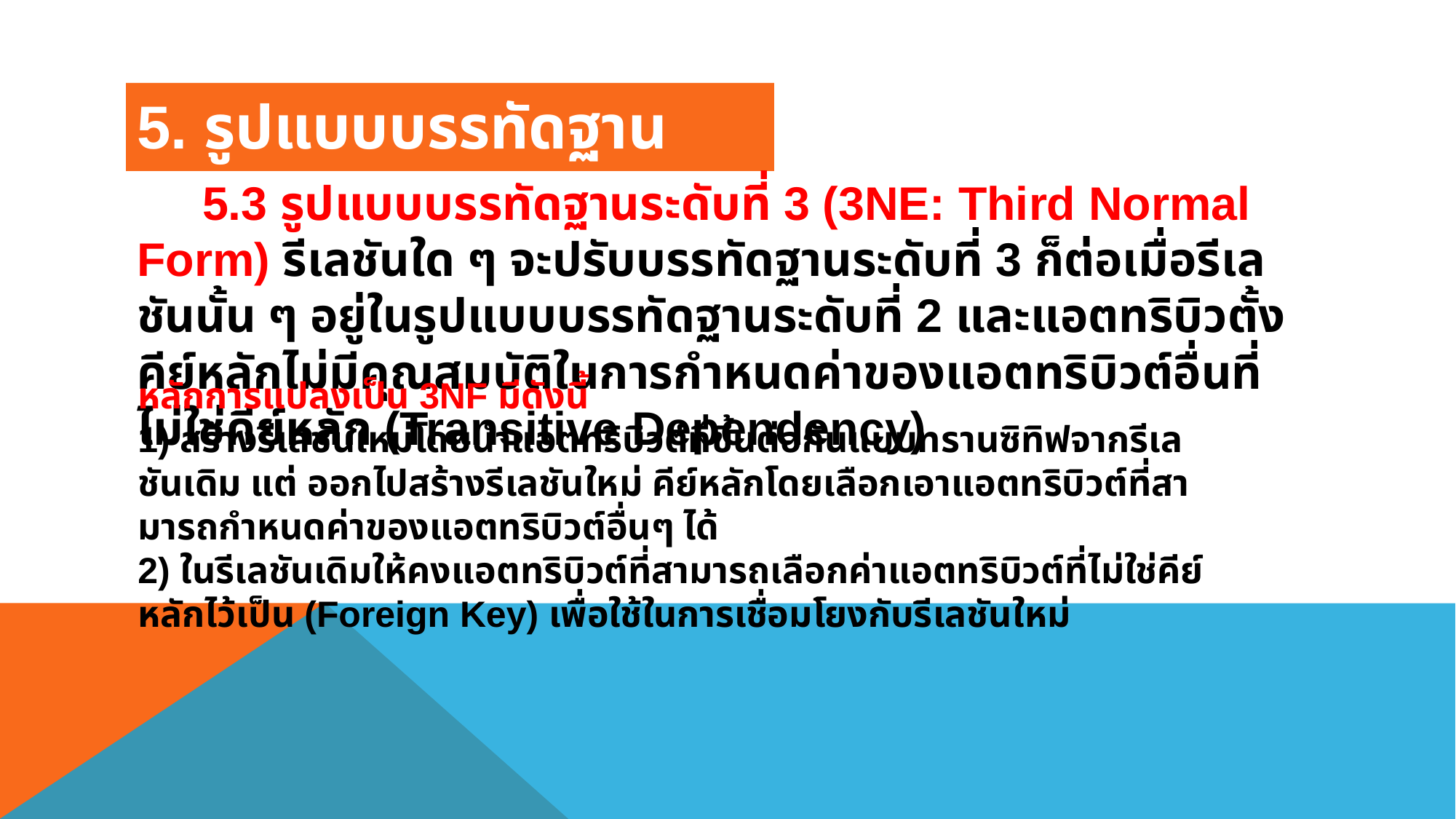

5. รูปแบบบรรทัดฐาน
     5.3 รูปแบบบรรทัดฐานระดับที่ 3 (3NE: Third Normal Form) รีเลชันใด ๆ จะปรับบรรทัดฐานระดับที่ 3 ก็ต่อเมื่อรีเลชันนั้น ๆ อยู่ในรูปแบบบรรทัดฐานระดับที่ 2 และแอตทริบิวตั้ง คีย์หลักไม่มีคุณสมบัติในการกําหนดค่าของแอตทริบิวต์อื่นที่ไม่ใช่คีย์หลัก (Transitive Dependency)
หลักการแปลงเป็น 3NF มีดังนี้
1) สร้างรีเลชันใหม่โดยนําแอตทริบิวต์ที่ขึ้นต่อกันแบบทรานซิทิฟจากรีเลชันเดิม แต่ ออกไปสร้างรีเลชันใหม่ คีย์หลักโดยเลือกเอาแอตทริบิวต์ที่สามารถกําหนดค่าของแอตทริบิวต์อื่นๆ ได้
2) ในรีเลชันเดิมให้คงแอตทริบิวต์ที่สามารถเลือกค่าแอตทริบิวต์ที่ไม่ใช่คีย์หลักไว้เป็น (Foreign Key) เพื่อใช้ในการเชื่อมโยงกับรีเลชันใหม่